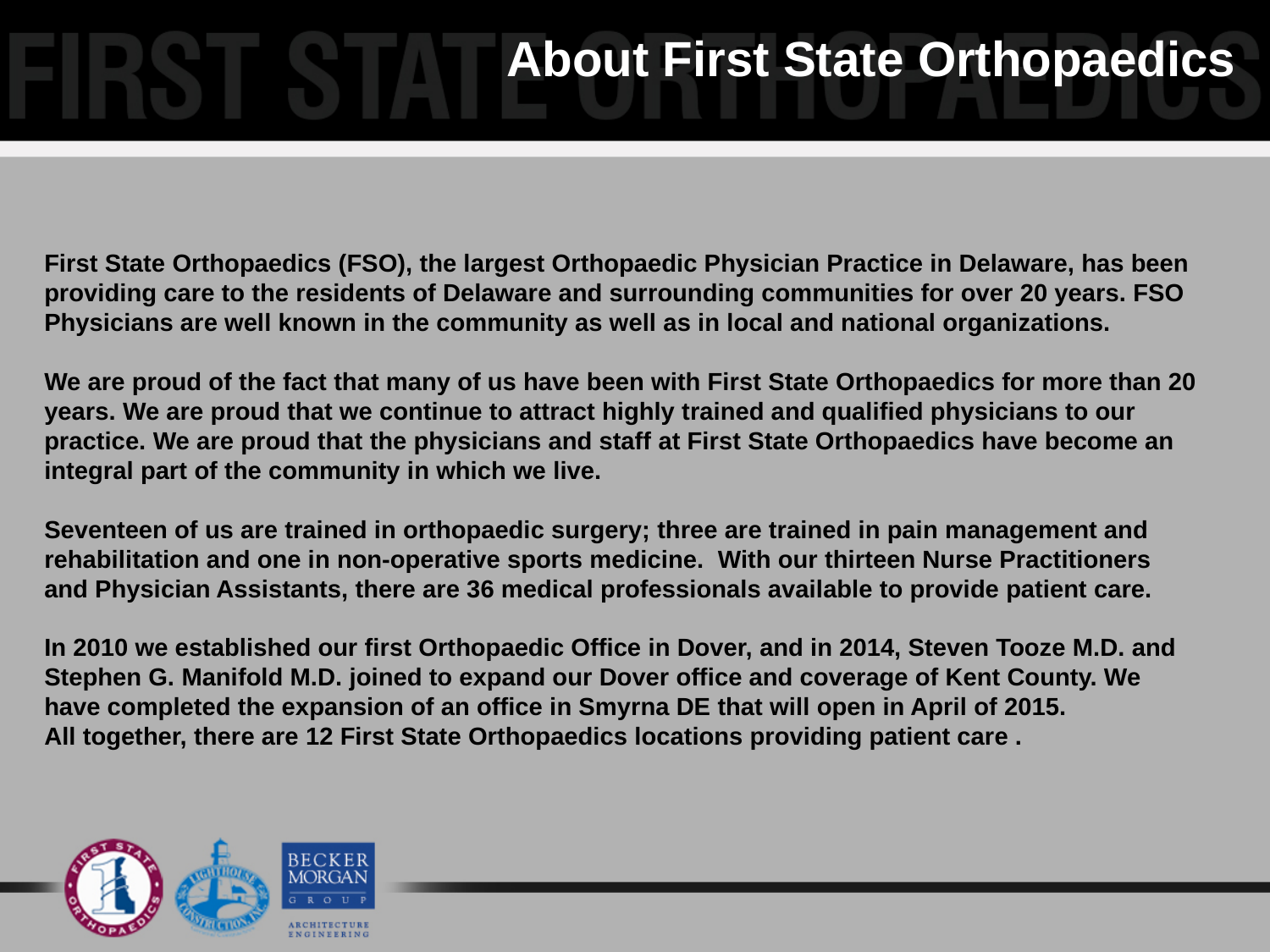

About First State Orthopaedics

First State Orthopaedics (FSO), the largest Orthopaedic Physician Practice in Delaware, has been providing care to the residents of Delaware and surrounding communities for over 20 years. FSO Physicians are well known in the community as well as in local and national organizations.

We are proud of the fact that many of us have been with First State Orthopaedics for more than 20 years. We are proud that we continue to attract highly trained and qualified physicians to our practice. We are proud that the physicians and staff at First State Orthopaedics have become an integral part of the community in which we live.

Seventeen of us are trained in orthopaedic surgery; three are trained in pain management and rehabilitation and one in non-operative sports medicine.  With our thirteen Nurse Practitioners
and Physician Assistants, there are 36 medical professionals available to provide patient care.

In 2010 we established our first Orthopaedic Office in Dover, and in 2014, Steven Tooze M.D. and Stephen G. Manifold M.D. joined to expand our Dover office and coverage of Kent County. We have completed the expansion of an office in Smyrna DE that will open in April of 2015.
All together, there are 12 First State Orthopaedics locations providing patient care .